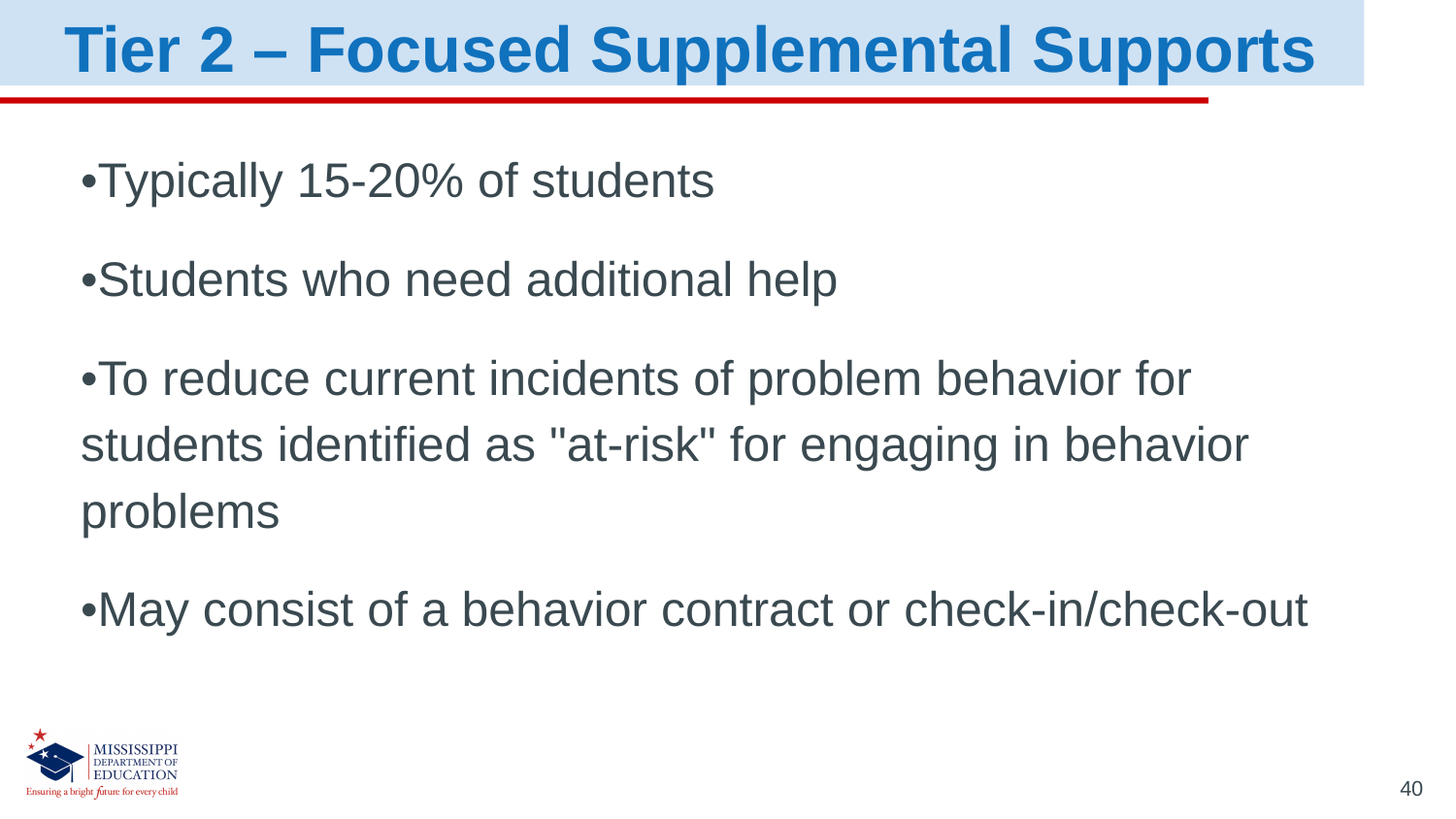

Tier 2 – Focused Supplemental Supports
•Typically 15-20% of students
•Students who need additional help
•To reduce current incidents of problem behavior for students identified as "at-risk" for engaging in behavior problems
•May consist of a behavior contract or check-in/check-out

40